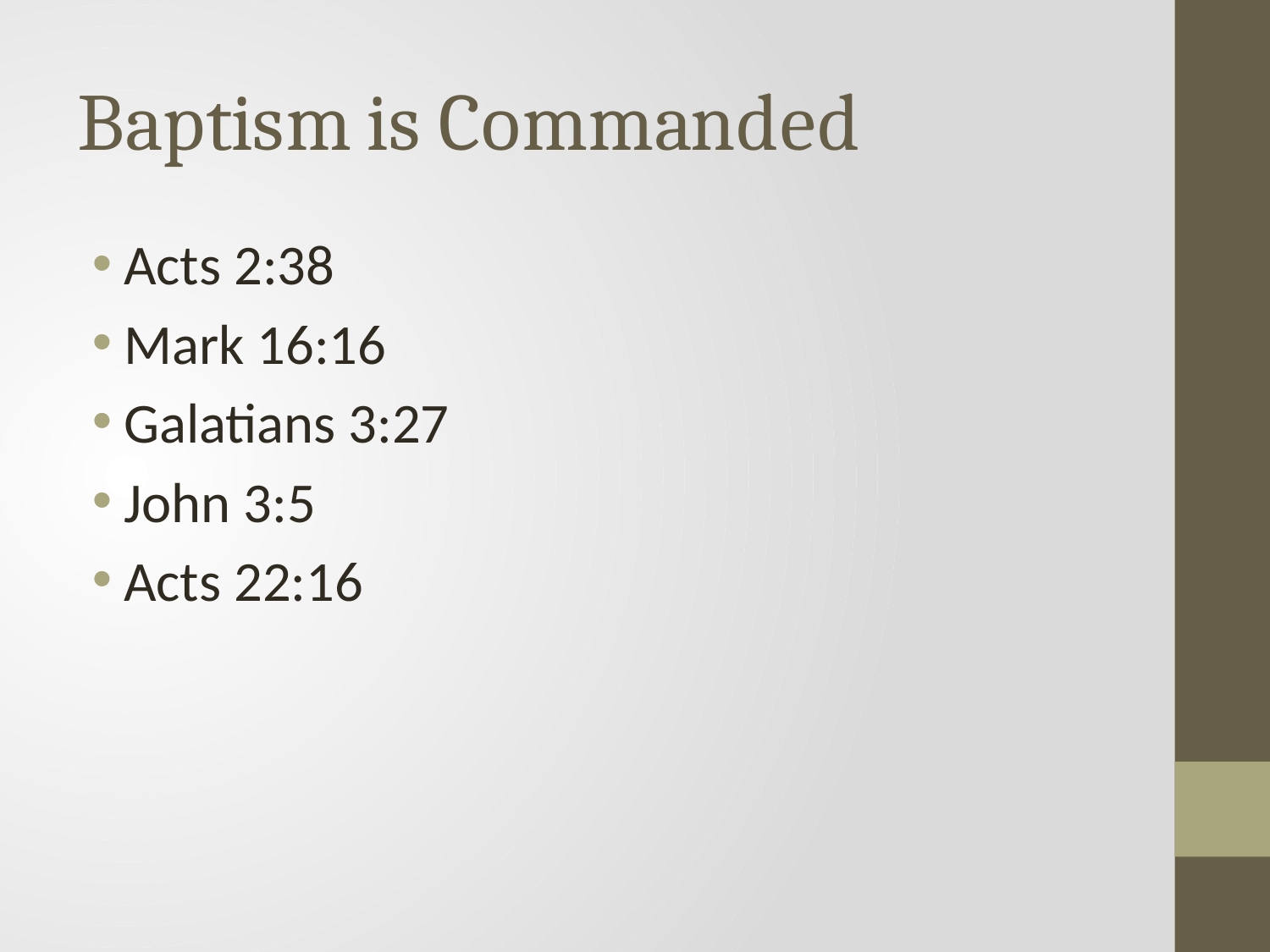

# Baptism is Commanded
Acts 2:38
Mark 16:16
Galatians 3:27
John 3:5
Acts 22:16